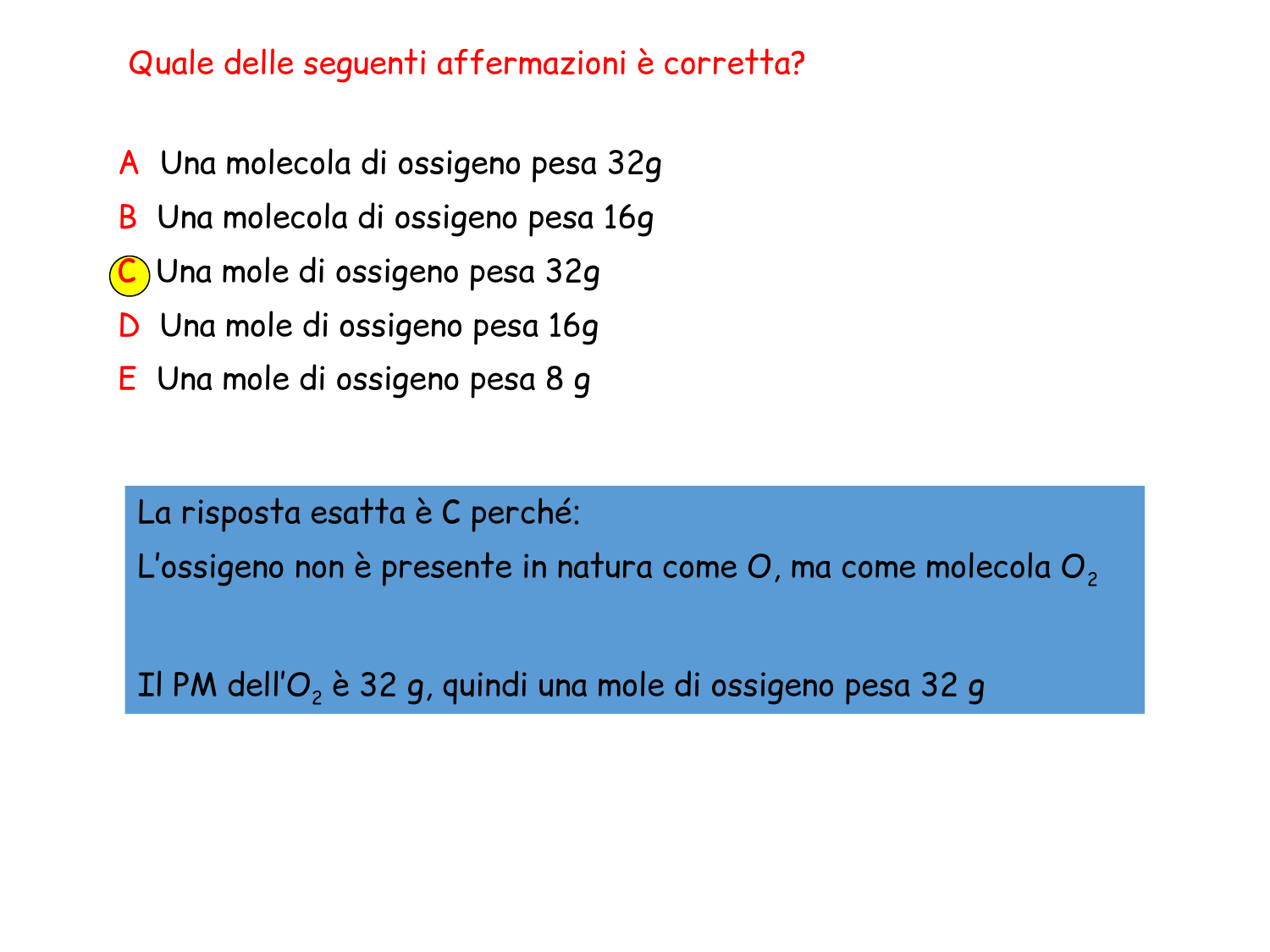

Quale delle seguenti affermazioni è corretta?
A  Una molecola di ossigeno pesa 32g
B  Una molecola di ossigeno pesa 16g
C  Una mole di ossigeno pesa 32g
D  Una mole di ossigeno pesa 16g
E  Una mole di ossigeno pesa 8 g

La risposta esatta è C perché:
L’ossigeno non è presente in natura come O, ma come molecola O2

Il PM dell’O2 è 32 g, quindi una mole di ossigeno pesa 32 g